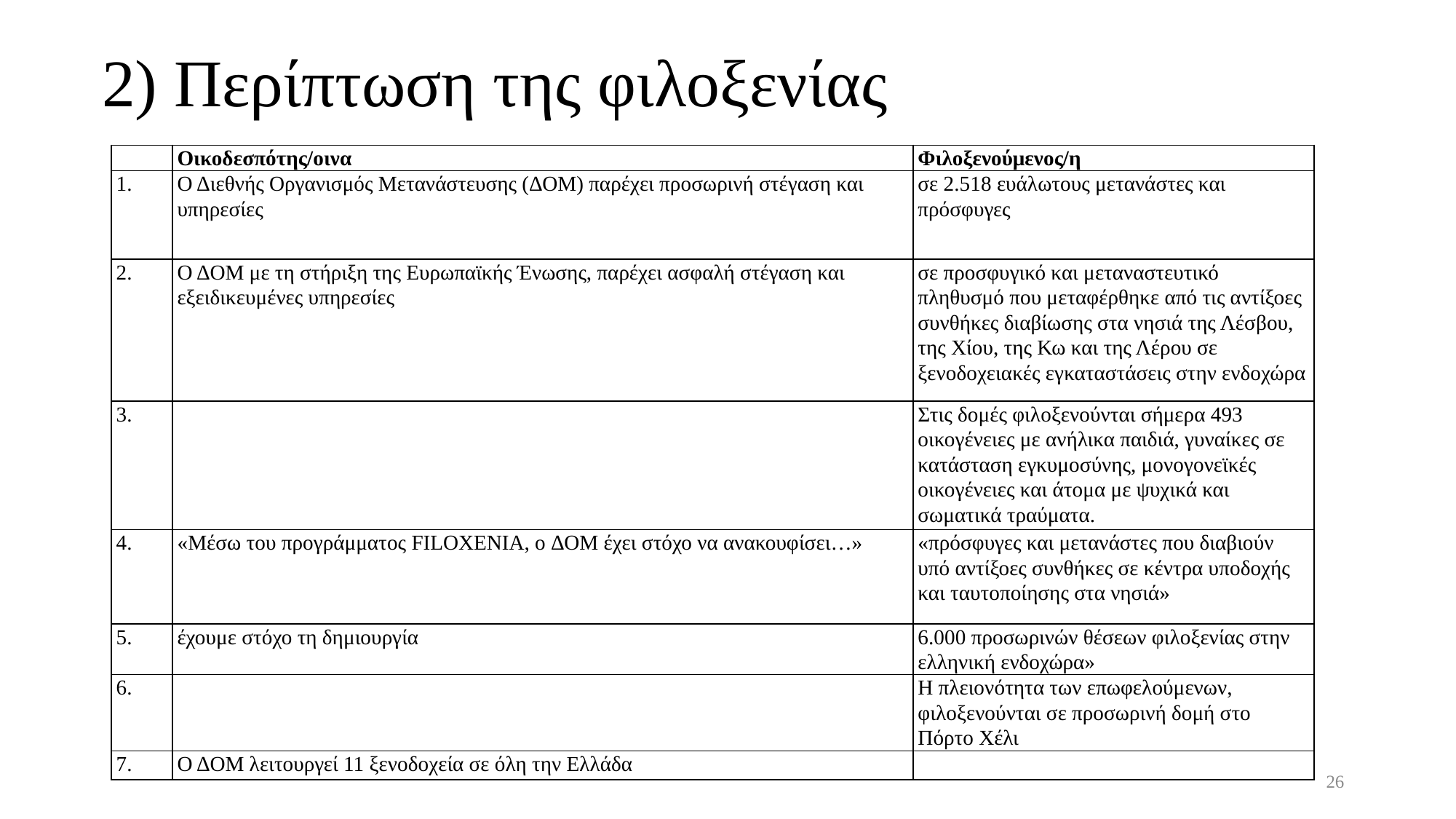

# 2) Περίπτωση της φιλοξενίας
|  | Οικοδεσπότης/οινα | Φιλοξενούμενος/η |
| --- | --- | --- |
| 1. | Ο Διεθνής Οργανισμός Μετανάστευσης (ΔΟΜ) παρέχει προσωρινή στέγαση και υπηρεσίες | σε 2.518 ευάλωτους μετανάστες και πρόσφυγες |
| 2. | Ο ΔΟΜ με τη στήριξη της Ευρωπαϊκής Ένωσης, παρέχει ασφαλή στέγαση και εξειδικευμένες υπηρεσίες | σε προσφυγικό και μεταναστευτικό πληθυσμό που μεταφέρθηκε από τις αντίξοες συνθήκες διαβίωσης στα νησιά της Λέσβου, της Χίου, της Κω και της Λέρου σε ξενοδοχειακές εγκαταστάσεις στην ενδοχώρα |
| 3. |  | Στις δομές φιλοξενούνται σήμερα 493 οικογένειες με ανήλικα παιδιά, γυναίκες σε κατάσταση εγκυμοσύνης, μονογονεϊκές οικογένειες και άτομα με ψυχικά και σωματικά τραύματα. |
| 4. | «Μέσω του προγράμματος FILOXENIA, o ΔΟΜ έχει στόχο να ανακουφίσει…» | «πρόσφυγες και μετανάστες που διαβιούν υπό αντίξοες συνθήκες σε κέντρα υποδοχής και ταυτοποίησης στα νησιά» |
| 5. | έχουμε στόχο τη δημιουργία | 6.000 προσωρινών θέσεων φιλοξενίας στην ελληνική ενδοχώρα» |
| 6. |  | Η πλειονότητα των επωφελούμενων, φιλοξενούνται σε προσωρινή δομή στο Πόρτο Χέλι |
| 7. | Ο ΔΟΜ λειτουργεί 11 ξενοδοχεία σε όλη την Ελλάδα |  |

26